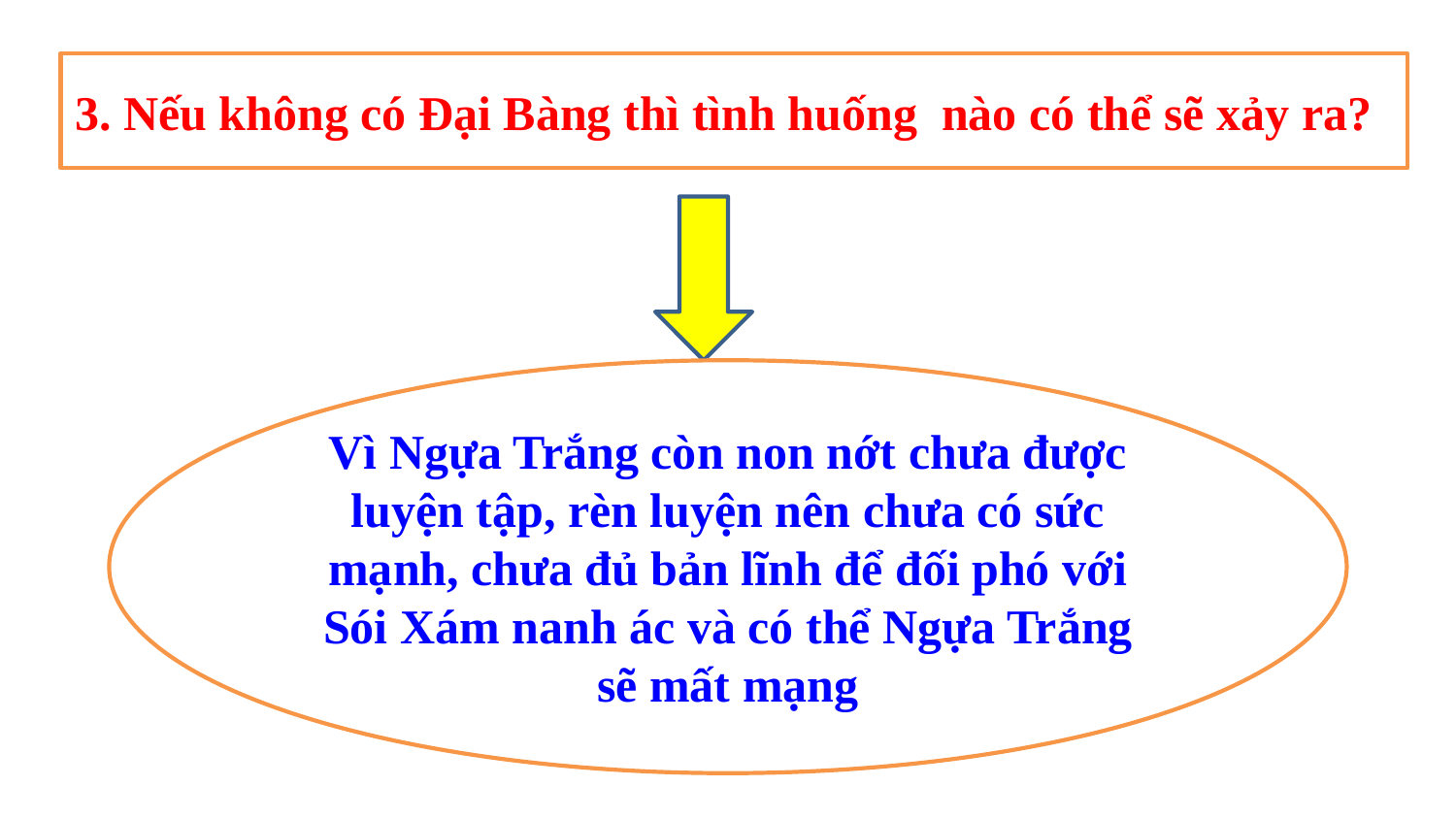

# 3. Nếu không có Đại Bàng thì tình huống  nào có thể sẽ xảy ra?

Vì Ngựa Trắng còn non nớt chưa được luyện tập, rèn luyện nên chưa có sức mạnh, chưa đủ bản lĩnh để đối phó với Sói Xám nanh ác và có thể Ngựa Trắng sẽ mất mạng